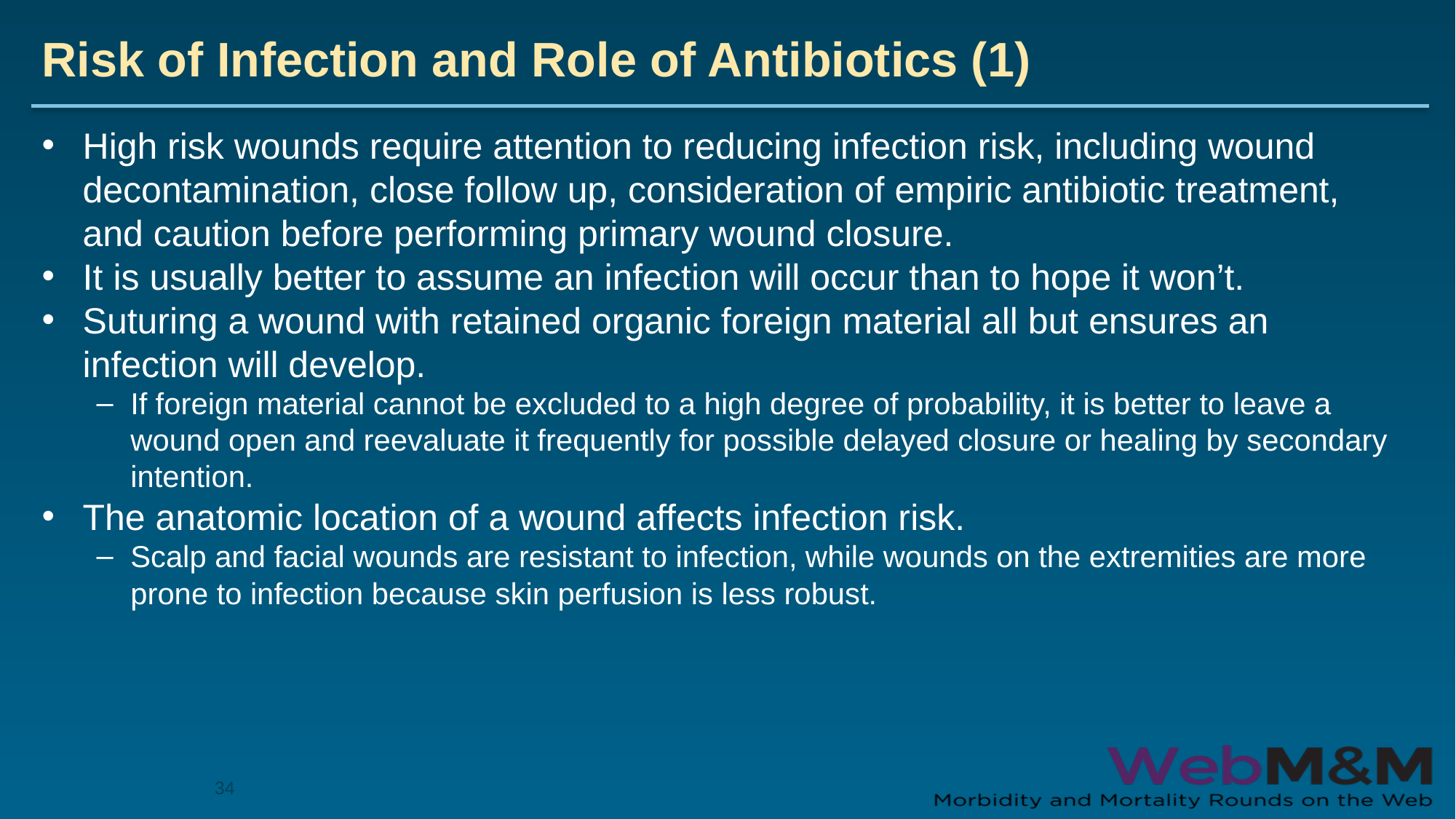

# Risk of Infection and Role of Antibiotics (1)
High risk wounds require attention to reducing infection risk, including wound decontamination, close follow up, consideration of empiric antibiotic treatment, and caution before performing primary wound closure.
It is usually better to assume an infection will occur than to hope it won’t.
Suturing a wound with retained organic foreign material all but ensures an infection will develop.
If foreign material cannot be excluded to a high degree of probability, it is better to leave a wound open and reevaluate it frequently for possible delayed closure or healing by secondary intention.
The anatomic location of a wound affects infection risk.
Scalp and facial wounds are resistant to infection, while wounds on the extremities are more prone to infection because skin perfusion is less robust.

34